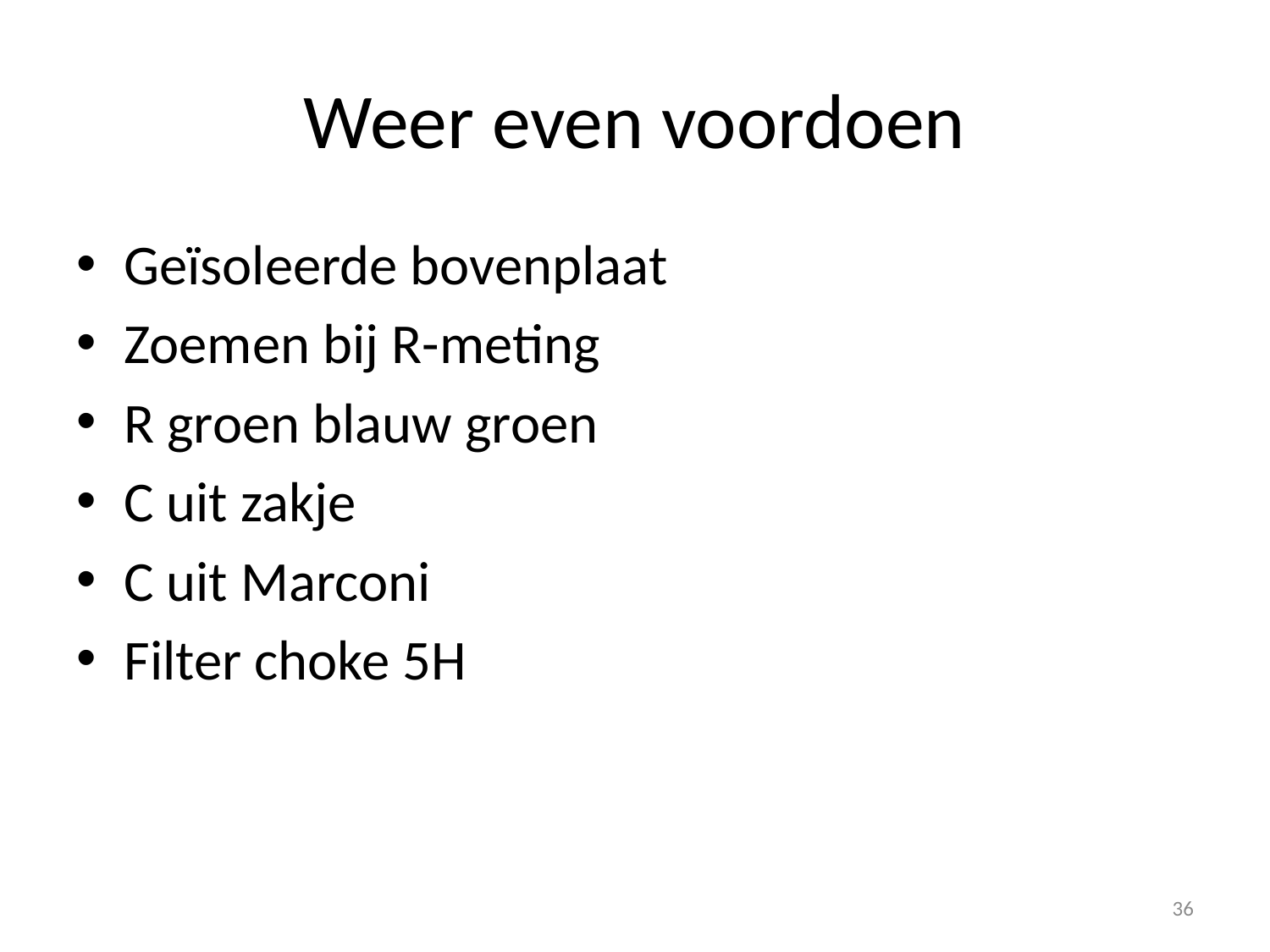

# Weer even voordoen
Geïsoleerde bovenplaat
Zoemen bij R-meting
R groen blauw groen
C uit zakje
C uit Marconi
Filter choke 5H
36